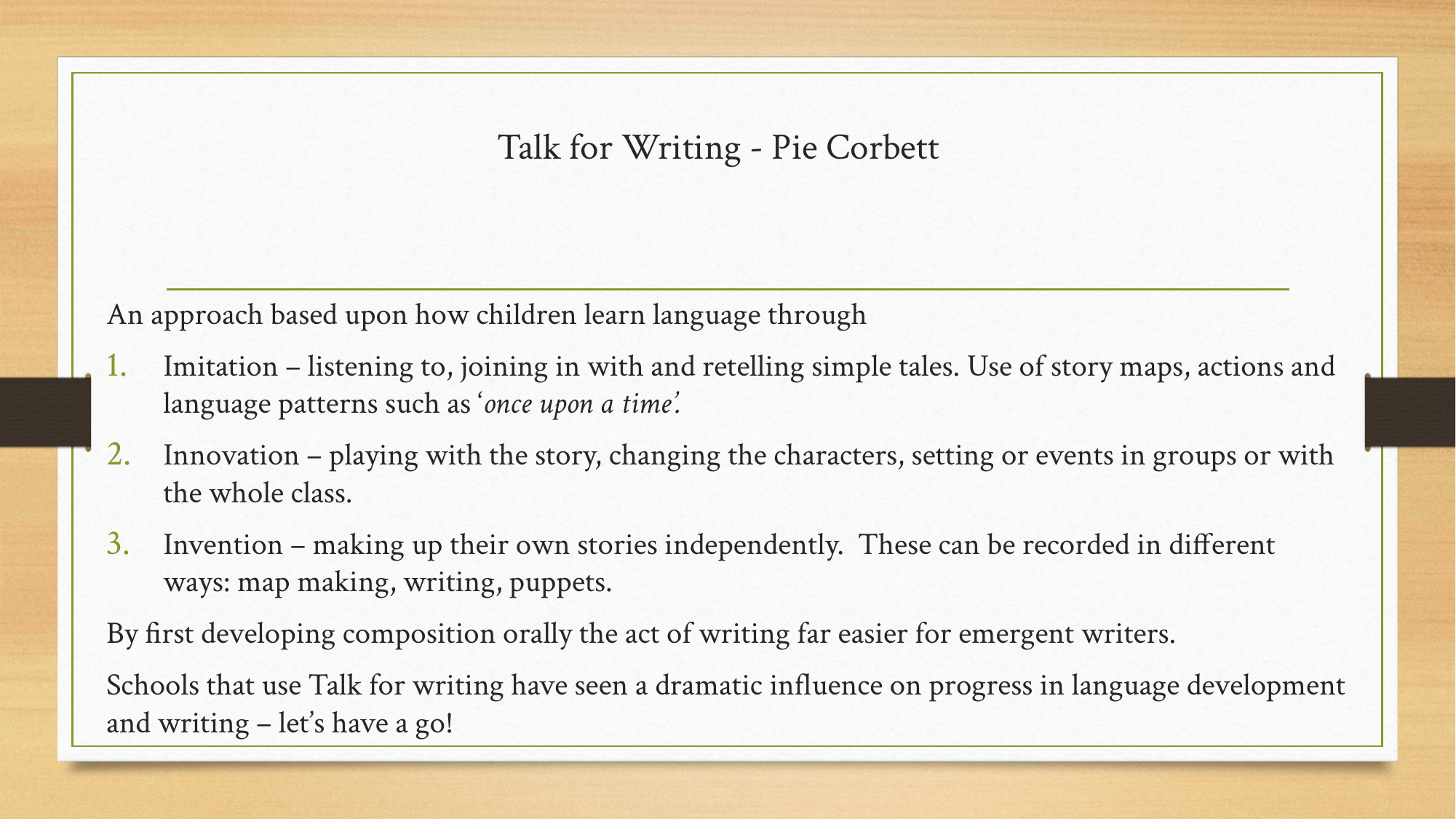

# Talk for Writing - Pie Corbett
An approach based upon how children learn language through
Imitation – listening to, joining in with and retelling simple tales. Use of story maps, actions and language patterns such as ‘once upon a time’.
Innovation – playing with the story, changing the characters, setting or events in groups or with the whole class.
Invention – making up their own stories independently.  These can be recorded in different ways: map making, writing, puppets.
By first developing composition orally the act of writing far easier for emergent writers.
Schools that use Talk for writing have seen a dramatic influence on progress in language development and writing – let’s have a go!